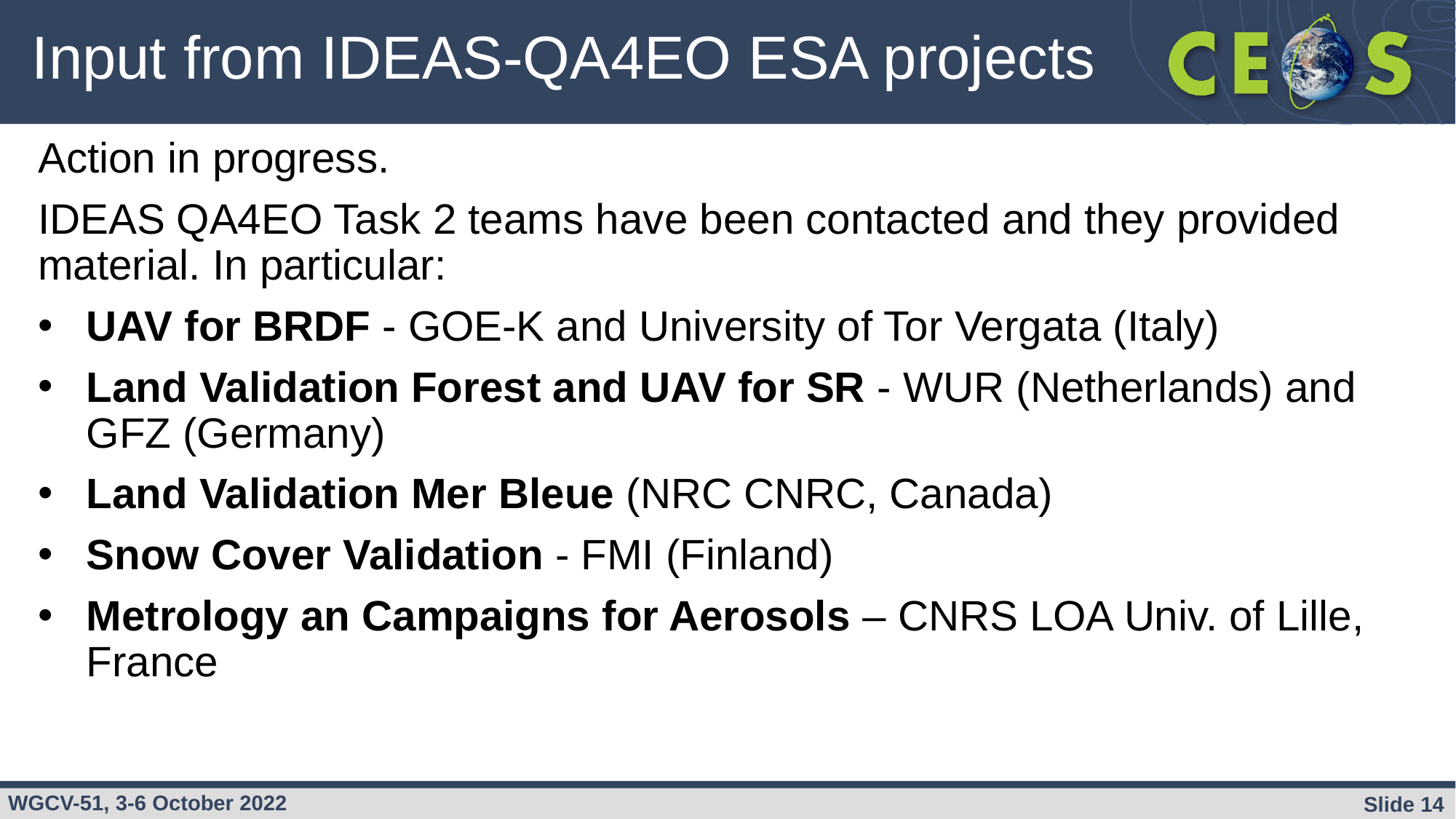

# Input from IDEAS-QA4EO ESA projects
Action in progress.
IDEAS QA4EO Task 2 teams have been contacted and they provided material. In particular:
UAV for BRDF - GOE-K and University of Tor Vergata (Italy)
Land Validation Forest and UAV for SR - WUR (Netherlands) and GFZ (Germany)
Land Validation Mer Bleue (NRC CNRC, Canada)
Snow Cover Validation - FMI (Finland)
Metrology an Campaigns for Aerosols – CNRS LOA Univ. of Lille, France